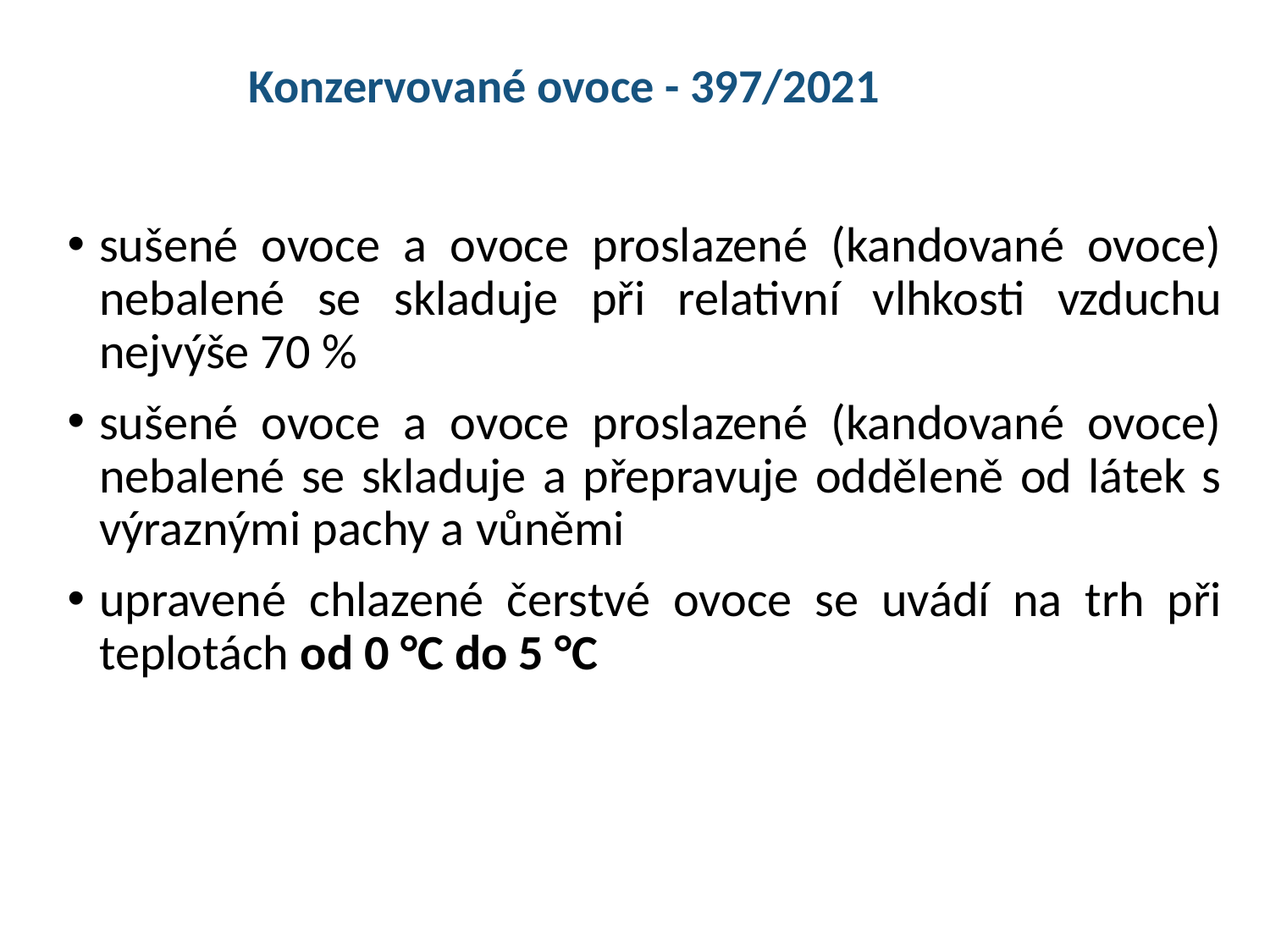

Konzervované ovoce - 397/2021
sušené ovoce a ovoce proslazené (kandované ovoce) nebalené se skladuje při relativní vlhkosti vzduchu nejvýše 70 %
sušené ovoce a ovoce proslazené (kandované ovoce) nebalené se skladuje a přepravuje odděleně od látek s výraznými pachy a vůněmi
upravené chlazené čerstvé ovoce se uvádí na trh při teplotách od 0 °C do 5 °C